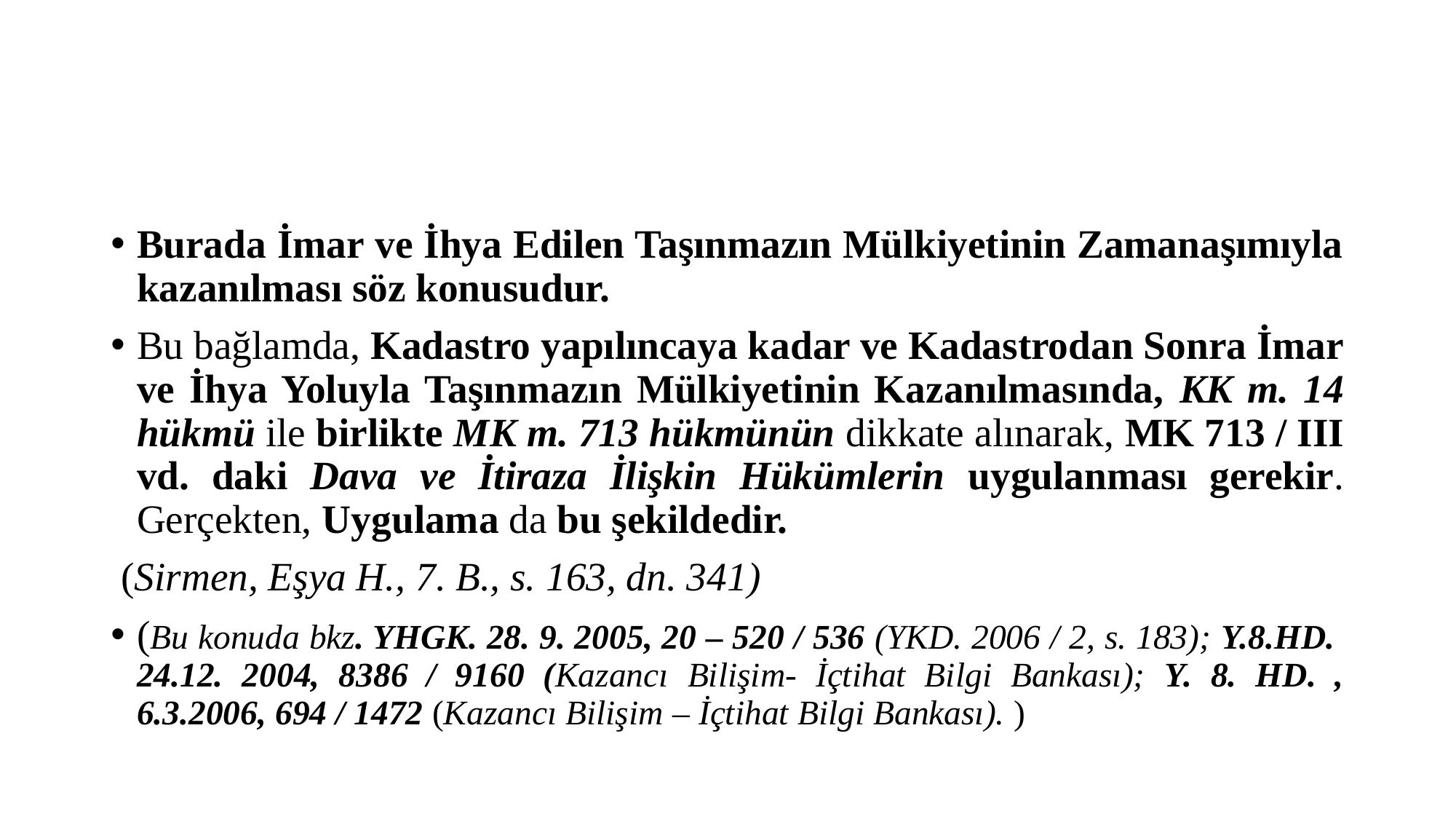

#
Burada İmar ve İhya Edilen Taşınmazın Mülkiyetinin Zamanaşımıyla kazanılması söz konusudur.
Bu bağlamda, Kadastro yapılıncaya kadar ve Kadastrodan Sonra İmar ve İhya Yoluyla Taşınmazın Mülkiyetinin Kazanılmasında, KK m. 14 hükmü ile birlikte MK m. 713 hükmünün dikkate alınarak, MK 713 / III vd. daki Dava ve İtiraza İlişkin Hükümlerin uygulanması gerekir. Gerçekten, Uygulama da bu şekildedir.
 (Sirmen, Eşya H., 7. B., s. 163, dn. 341)
(Bu konuda bkz. YHGK. 28. 9. 2005, 20 – 520 / 536 (YKD. 2006 / 2, s. 183); Y.8.HD.  24.12. 2004, 8386 / 9160 (Kazancı Bilişim- İçtihat Bilgi Bankası); Y. 8. HD. , 6.3.2006, 694 / 1472 (Kazancı Bilişim – İçtihat Bilgi Bankası). )